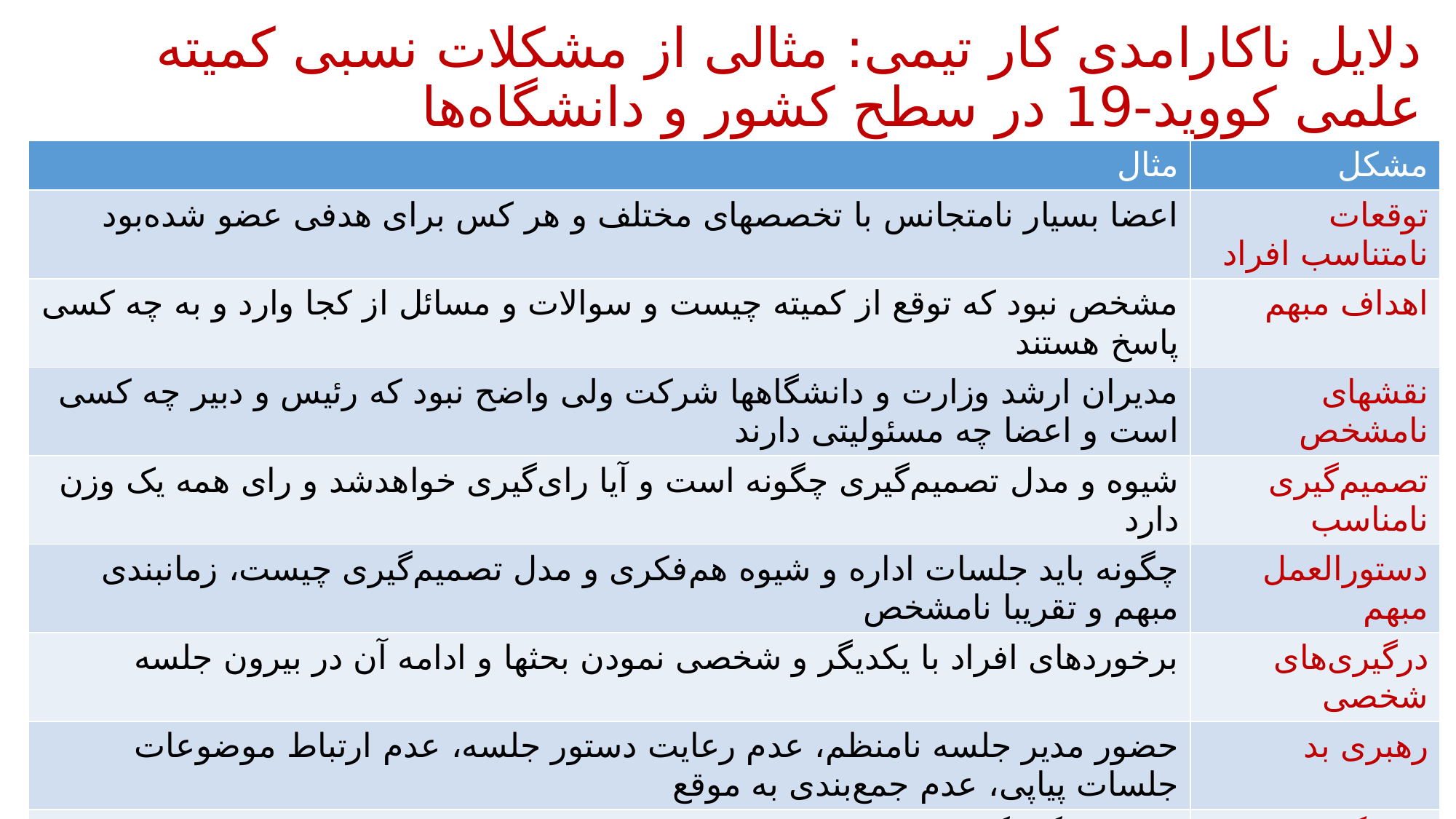

# دلایل ناکارامدی کار تیمی: مثالی از مشکلات نسبی کمیته علمی کووید-19 در سطح کشور و دانشگاه‌ها
| مثال | مشکل |
| --- | --- |
| اعضا بسیار نامتجانس با تخصصهای مختلف و هر کس برای هدفی عضو شده‌بود | توقعات نامتناسب افراد |
| مشخص نبود که توقع از کمیته چیست و سوالات و مسائل از کجا وارد و به چه کسی پاسخ هستند | اهداف مبهم |
| مدیران ارشد وزارت و دانشگاهها شرکت ولی واضح نبود که رئیس و دبیر چه کسی است و اعضا چه مسئولیتی دارند | نقشهای نامشخص |
| شیوه و مدل تصمیم‌گیری چگونه است و آیا رای‌گیری خواهدشد و رای همه یک وزن دارد | تصمیم‌گیری نامناسب |
| چگونه باید جلسات اداره و شیوه هم‌فکری و مدل تصمیم‌گیری چیست، زمانبندی مبهم و تقریبا نامشخص | دستورالعمل مبهم |
| برخوردهای افراد با یکدیگر و شخصی نمودن بحثها و ادامه آن در بیرون جلسه | درگیری‌های شخصی |
| حضور مدیر جلسه نامنظم، عدم رعایت دستور جلسه، عدم ارتباط موضوعات جلسات پیاپی، عدم جمع‌بندی به موقع | رهبری بد |
| مصاحبه گوناگون اعضا و بیان نظرات فردی به عنوان جمع‌بندی در بیرون جلسات، بی‌احترامی | فرهنگ ضد تیمی |
| عدم حضور و غیاب، سنجش فعالیت موثر، عدم توجه به انجام کارهای محوله و ارایه گزارشات مناسب | بازخورد ناکافی |
| معرفی افرادی که نقش اندک داشته‌اند به عنوان بهترینها | پاداش نسنجیده |
| خودسانسوری و بیان نظرات غیرواقعی در جلسه و بیان نظرات متفاوت در بیرون جلسه | عدم اعتماد در تیم |
| عدم تاثیرگذاری در صحبتهای سخنگوی وزارت/دانشگاه و گزارشات رسمی ارسالی به مقامات | ابزار نادرست |